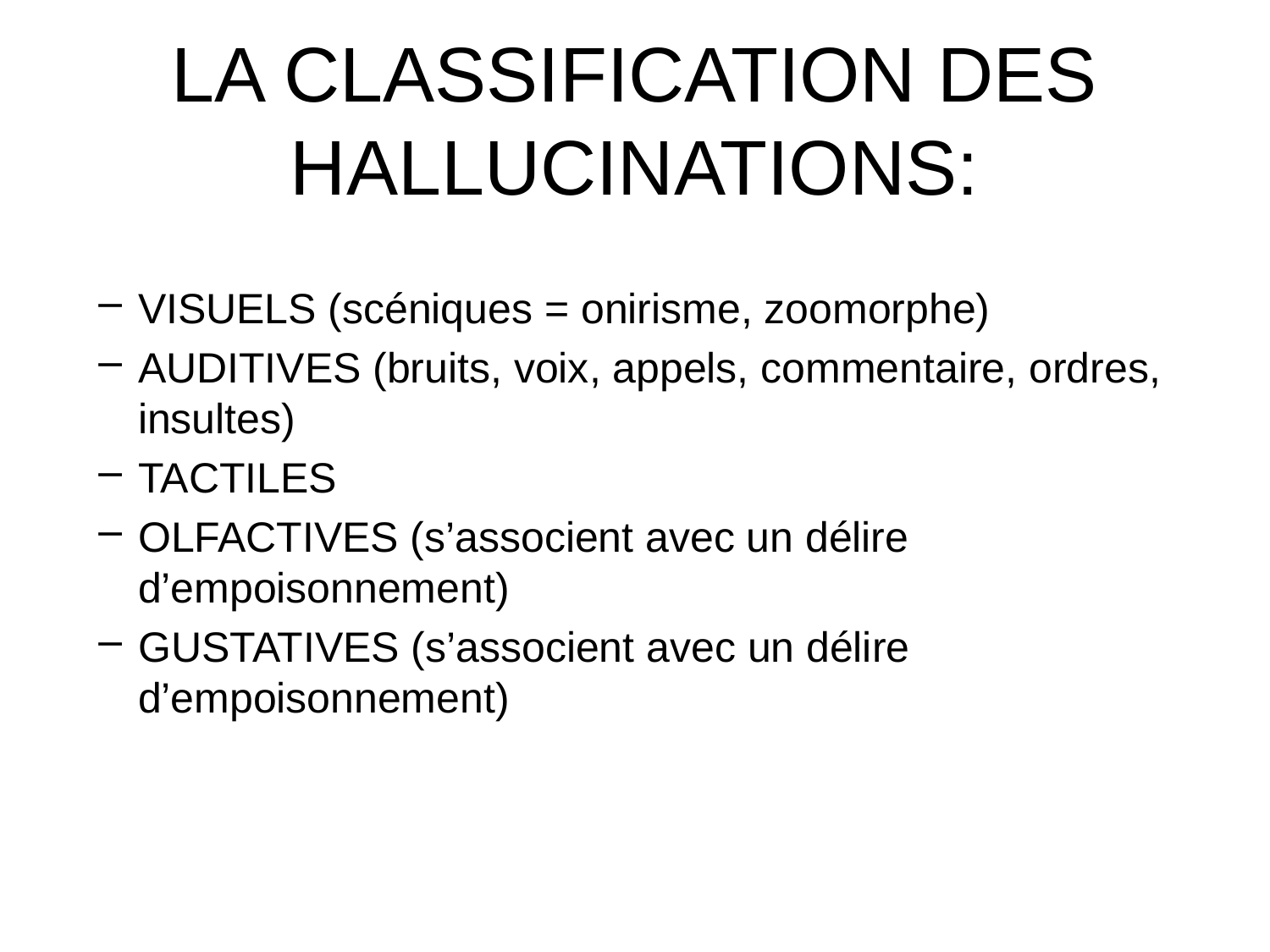

# LA CLASSIFICATION DES HALLUCINATIONS:
VISUELS (scéniques = onirisme, zoomorphe)
AUDITIVES (bruits, voix, appels, commentaire, ordres, insultes)
TACTILES
OLFACTIVES (s’associent avec un délire d’empoisonnement)
GUSTATIVES (s’associent avec un délire d’empoisonnement)